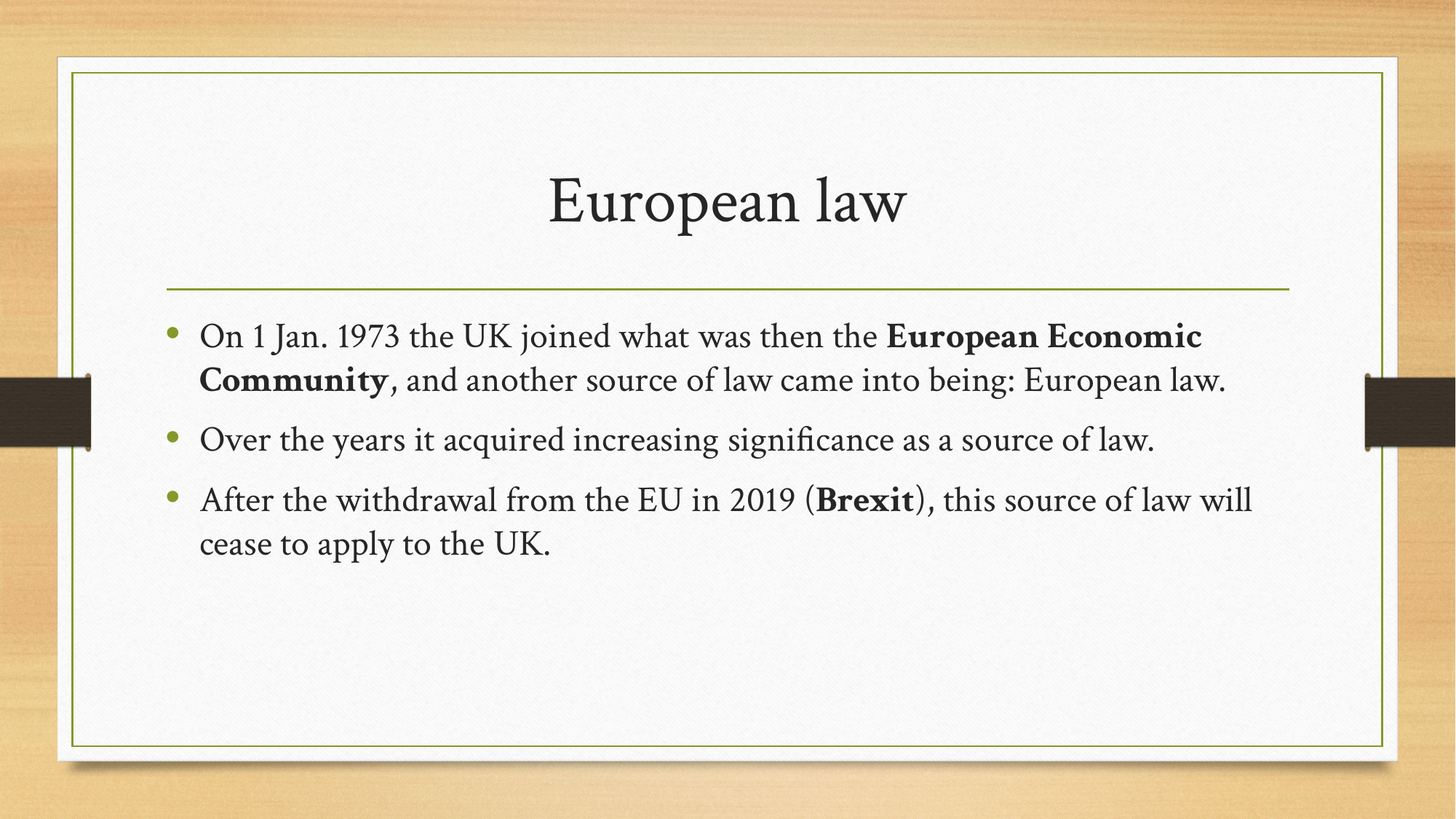

# European law
On 1 Jan. 1973 the UK joined what was then the European Economic Community, and another source of law came into being: European law.
Over the years it acquired increasing significance as a source of law.
After the withdrawal from the EU in 2019 (Brexit), this source of law will cease to apply to the UK.